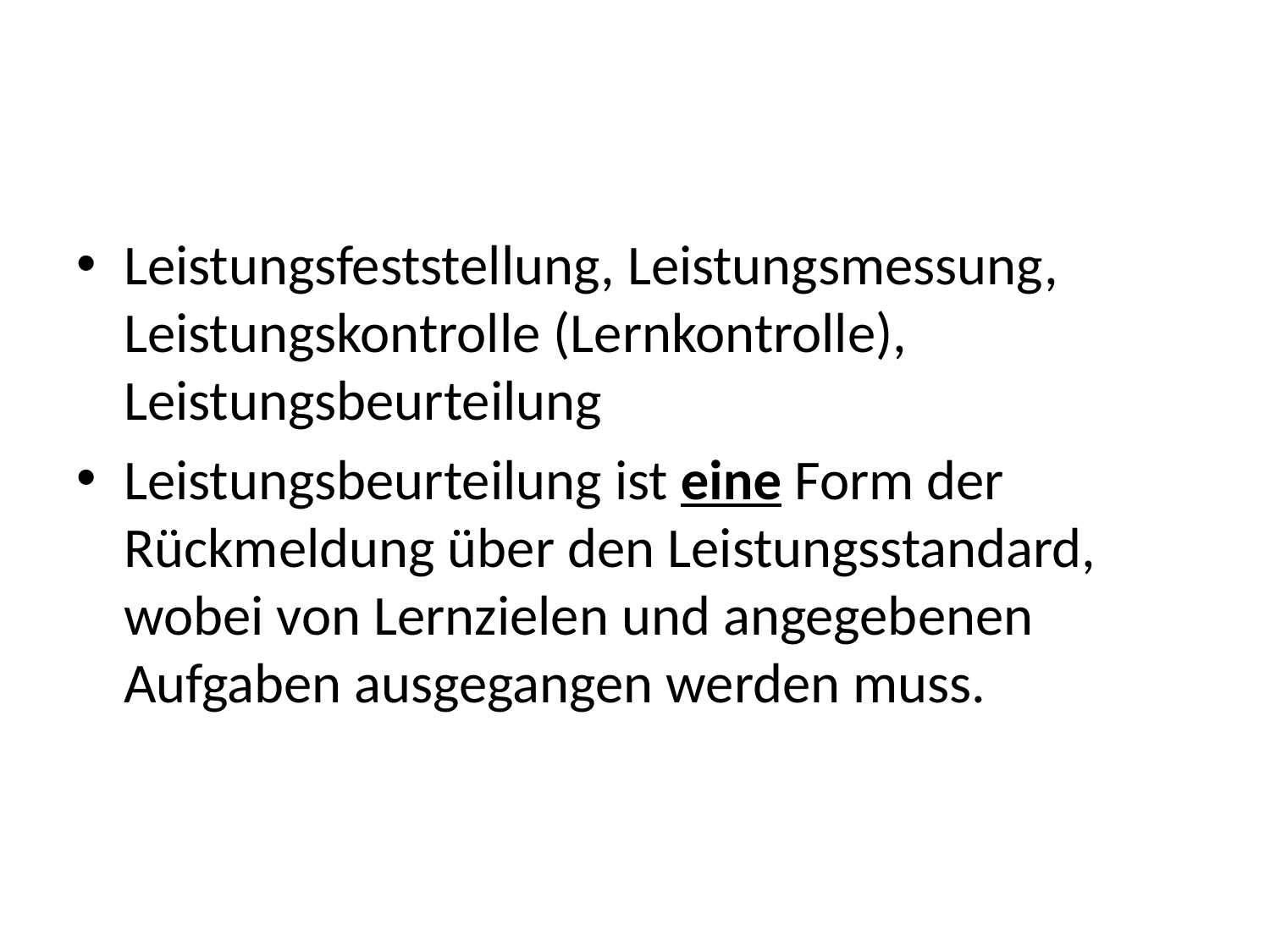

#
Leistungsfeststellung, Leistungsmessung, Leistungskontrolle (Lernkontrolle),  Leistungsbeurteilung
Leistungsbeurteilung ist eine Form der Rückmeldung über den Leistungsstandard, wobei von Lernzielen und angegebenen Aufgaben ausgegangen werden muss.